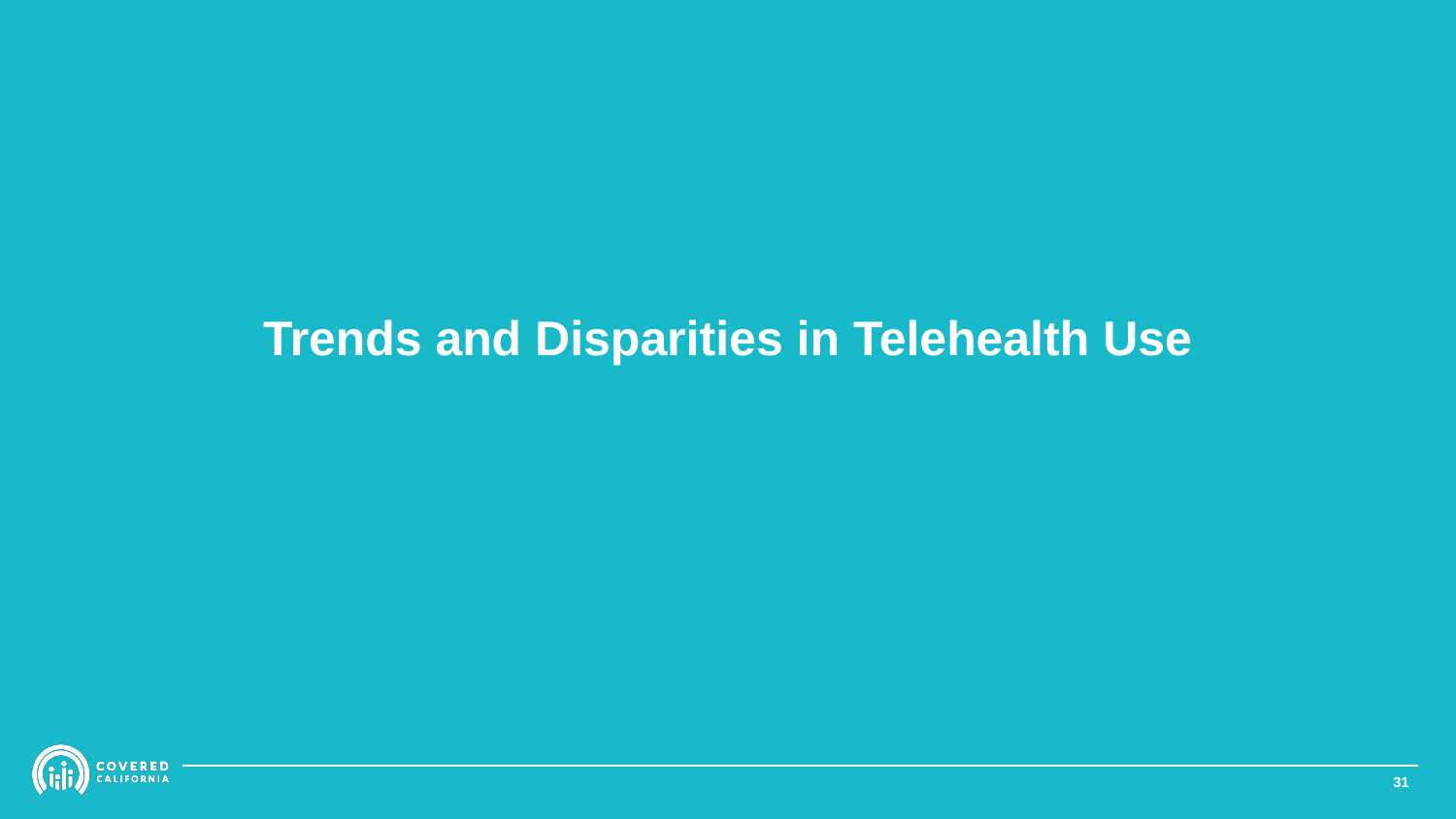

# Trends and Disparities in Telehealth Use
31